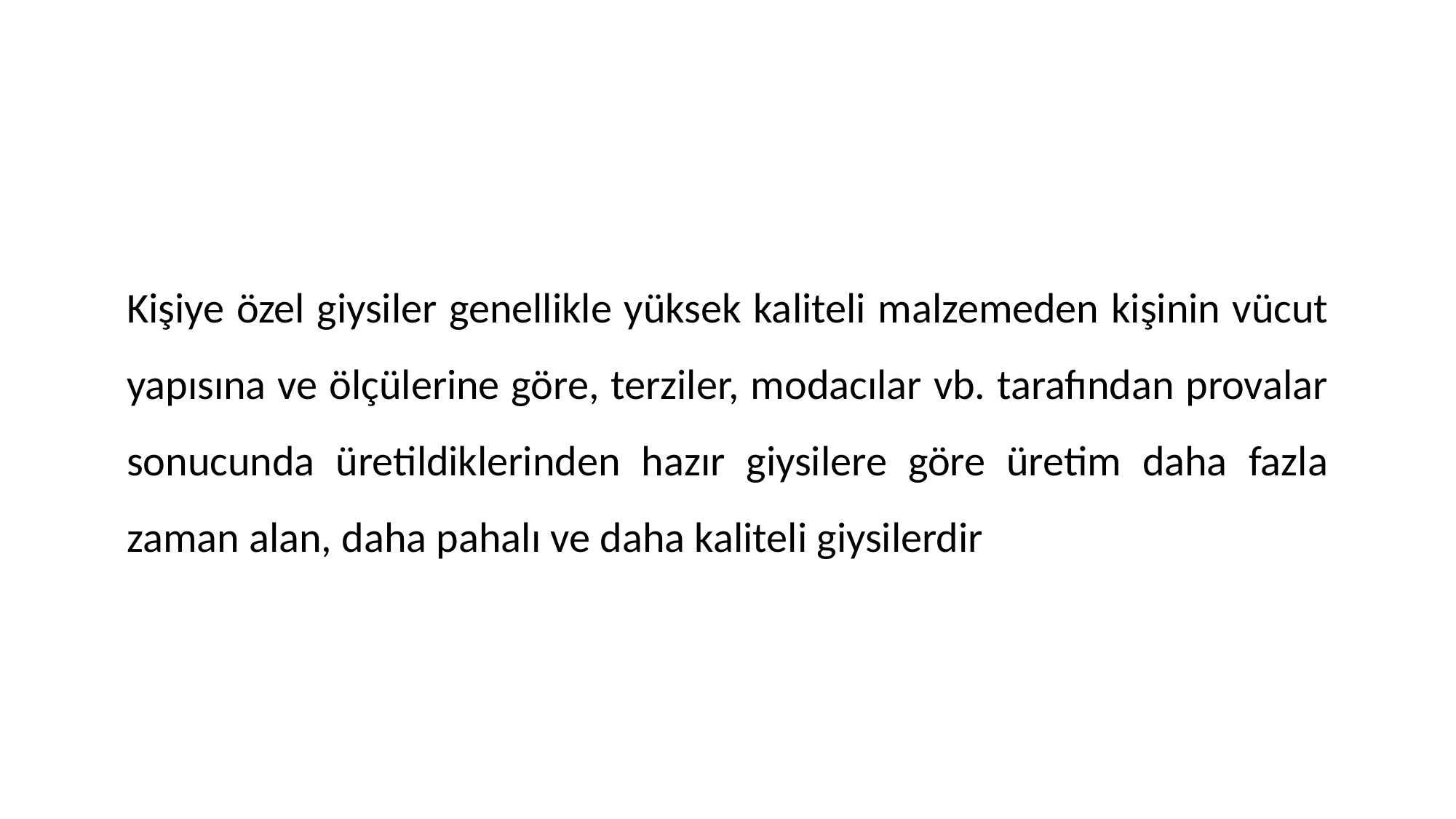

Kişiye özel giysiler genellikle yüksek kaliteli malzemeden kişinin vücut yapısına ve ölçülerine göre, terziler, modacılar vb. tarafından provalar sonucunda üretildiklerinden hazır giysilere göre üretim daha fazla zaman alan, daha pahalı ve daha kaliteli giysilerdir